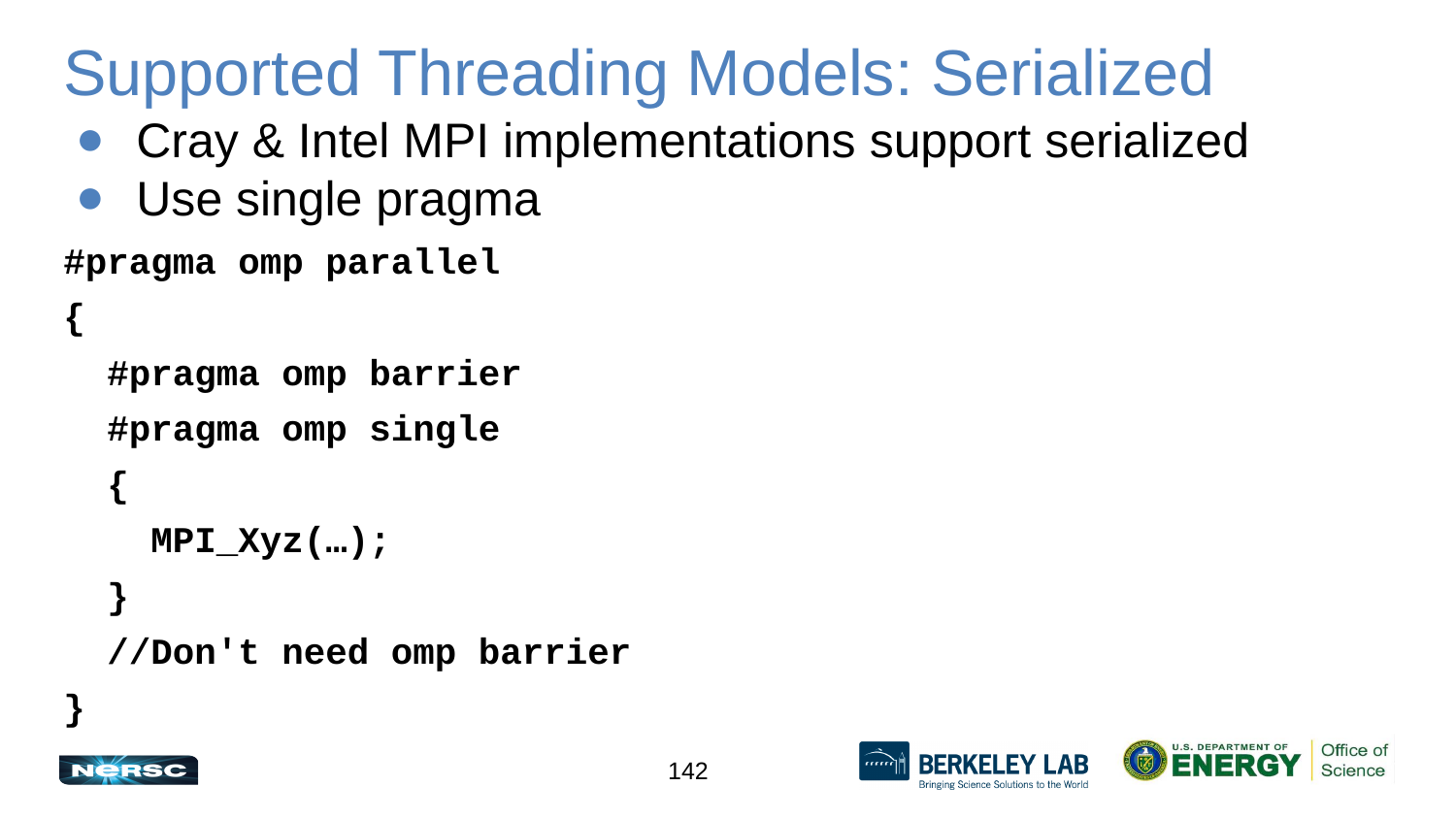

# Supported Threading Models: Serialized
Cray & Intel MPI implementations support serialized
Use single pragma
#pragma omp parallel
{
  #pragma omp barrier
  #pragma omp single
  {
    MPI_Xyz(…);
  }
  //Don't need omp barrier
}